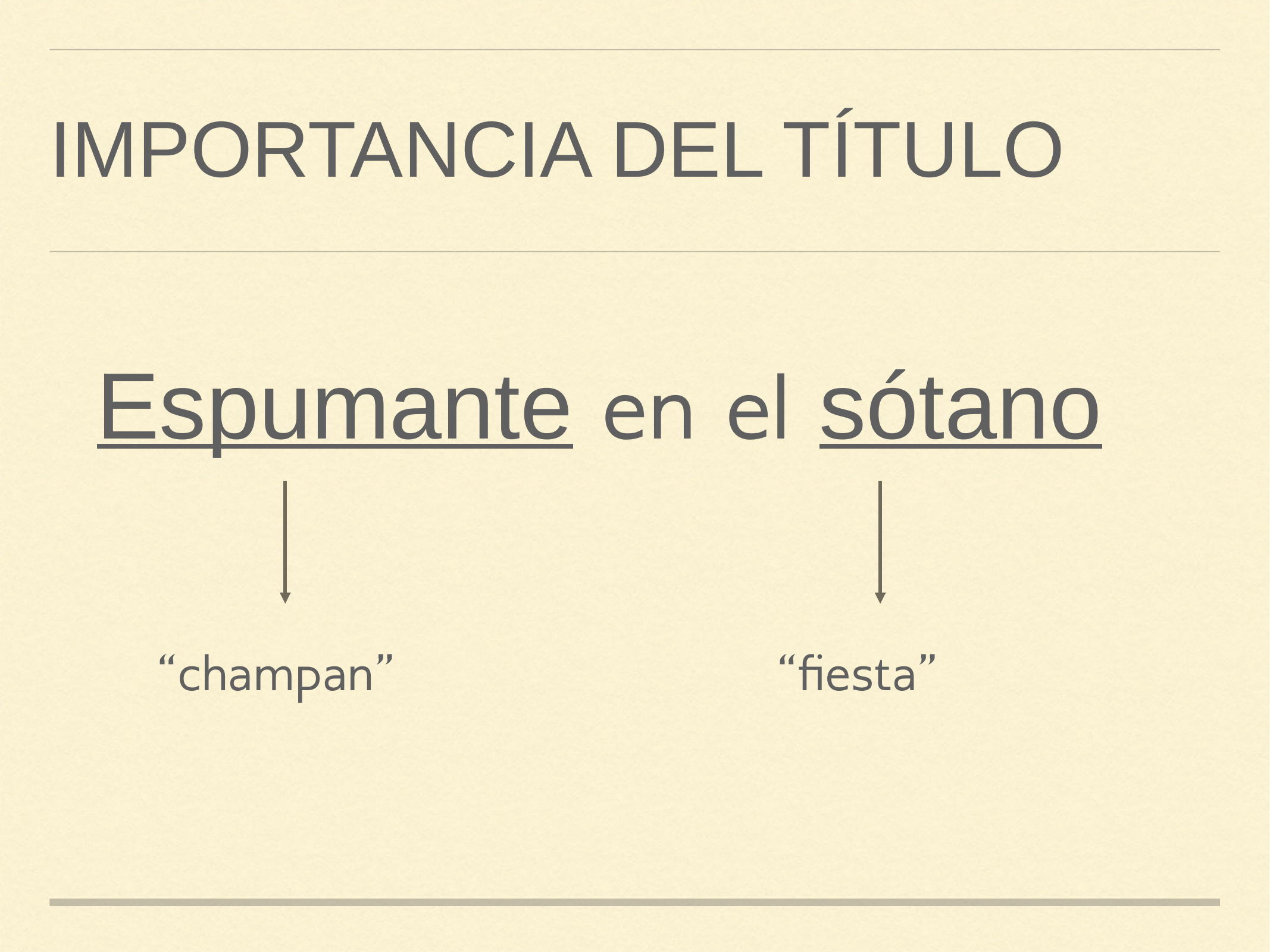

# Importancia del título
Espumante en el sótano

“champan”
“fiesta”